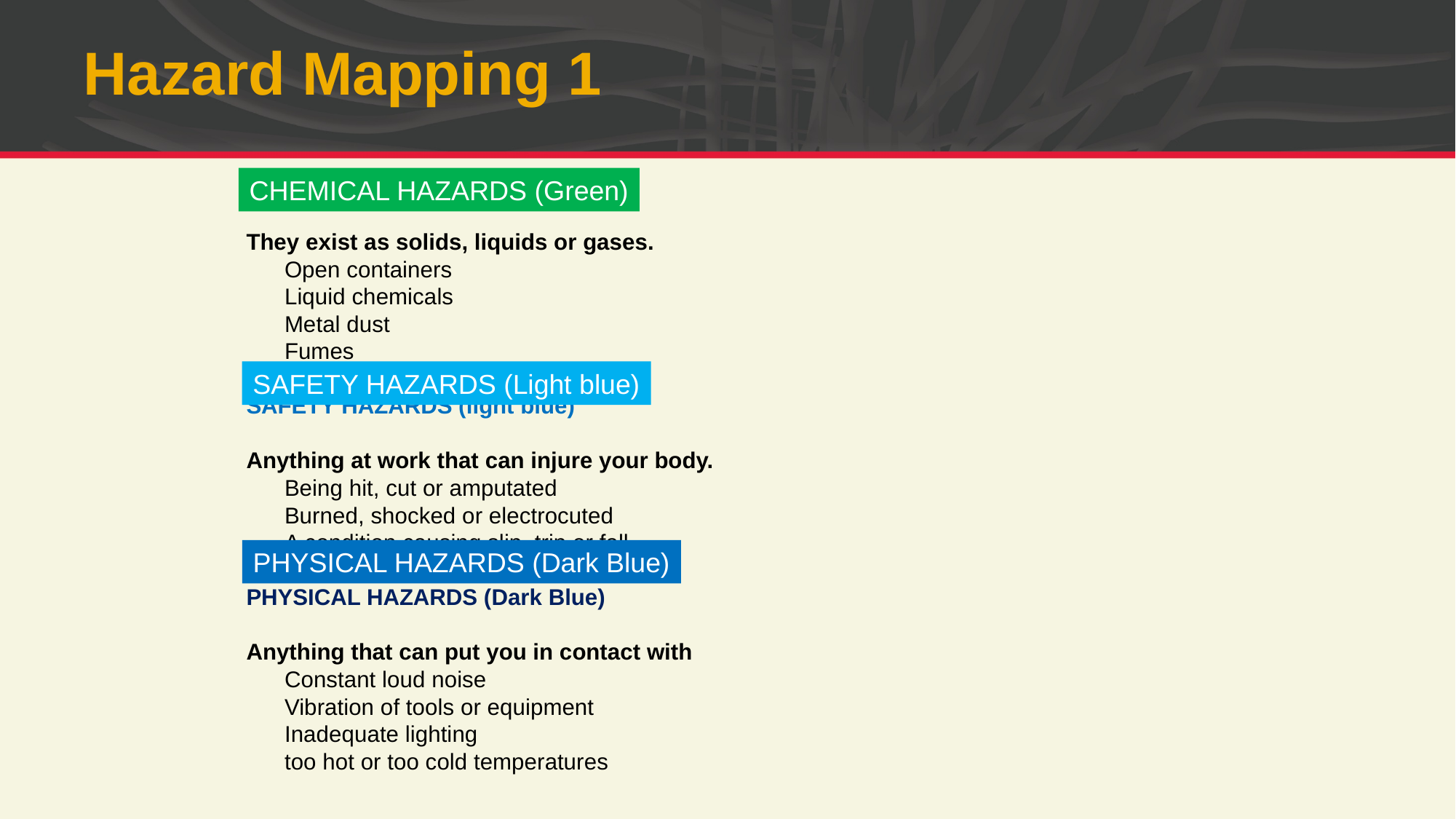

# Hazard Mapping 1
CHEMICAL HAZARDS (Green)

They exist as solids, liquids or gases.
	Open containers
	Liquid chemicals
	Metal dust
	Fumes

SAFETY HAZARDS (light blue)

Anything at work that can injure your body.
	Being hit, cut or amputated
	Burned, shocked or electrocuted
	A condition causing slip, trip or fall

PHYSICAL HAZARDS (Dark Blue)

Anything that can put you in contact with
	Constant loud noise
	Vibration of tools or equipment
	Inadequate lighting
	too hot or too cold temperatures
CHEMICAL HAZARDS (Green)
SAFETY HAZARDS (Light blue)
PHYSICAL HAZARDS (Dark Blue)